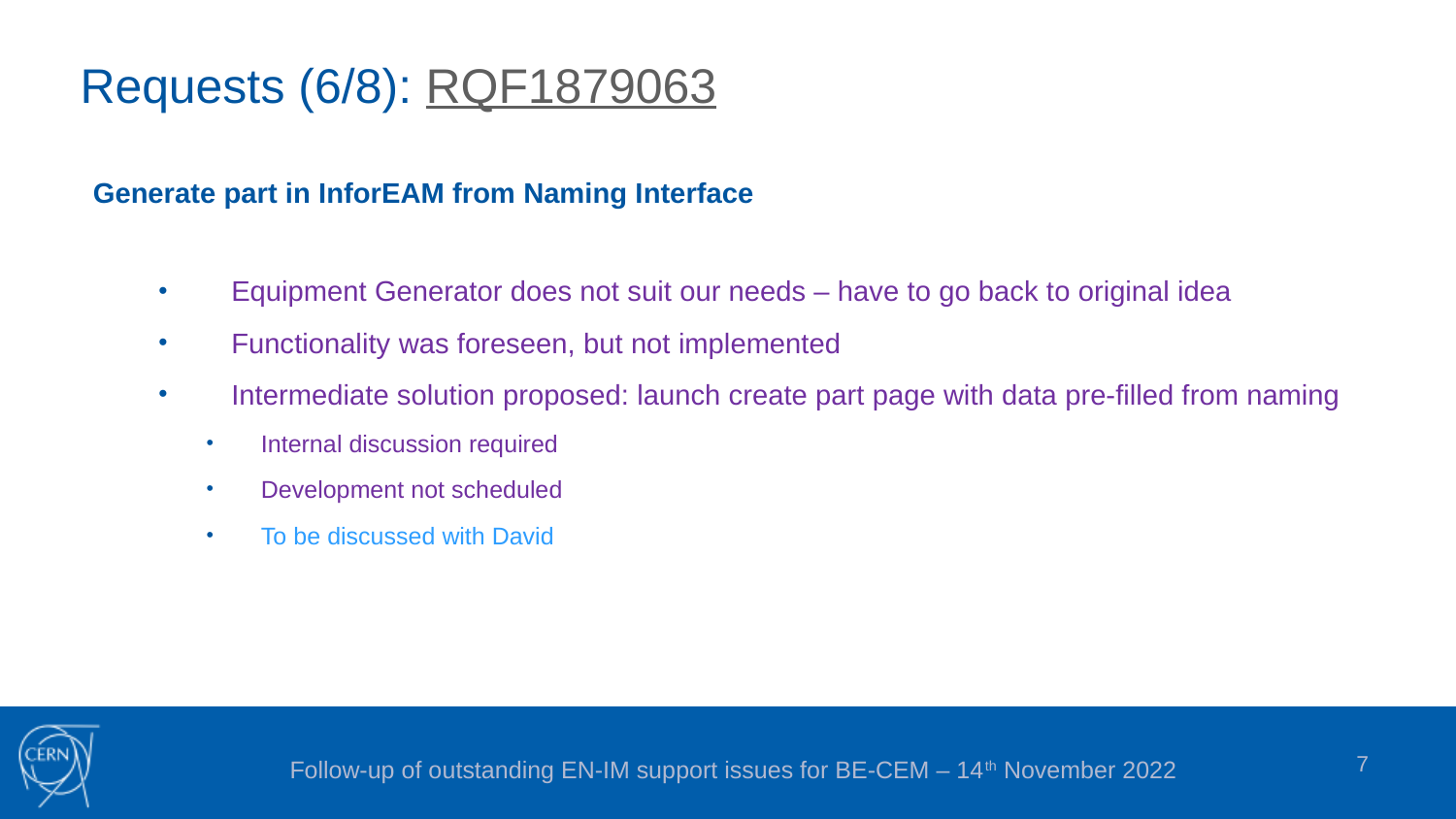

# Requests (6/8): RQF1879063

Generate part in InforEAM from Naming Interface

Equipment Generator does not suit our needs – have to go back to original idea
Functionality was foreseen, but not implemented
Intermediate solution proposed: launch create part page with data pre-filled from naming
Internal discussion required
Development not scheduled
To be discussed with David
7
Follow-up of outstanding EN-IM support issues for BE-CEM – 14th November 2022